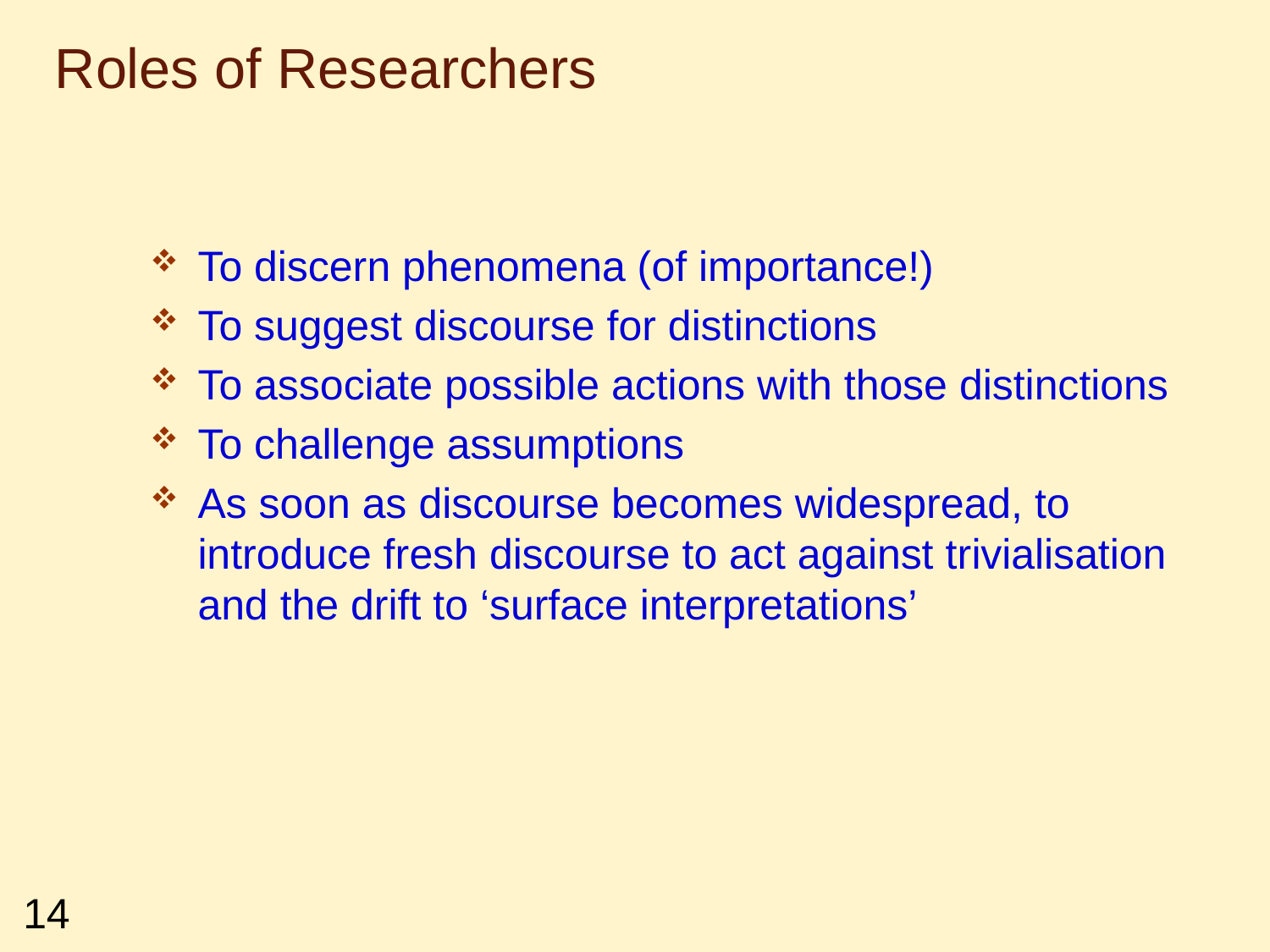

# Roles of Researchers
To discern phenomena (of importance!)
To suggest discourse for distinctions
To associate possible actions with those distinctions
To challenge assumptions
As soon as discourse becomes widespread, to introduce fresh discourse to act against trivialisation and the drift to ‘surface interpretations’